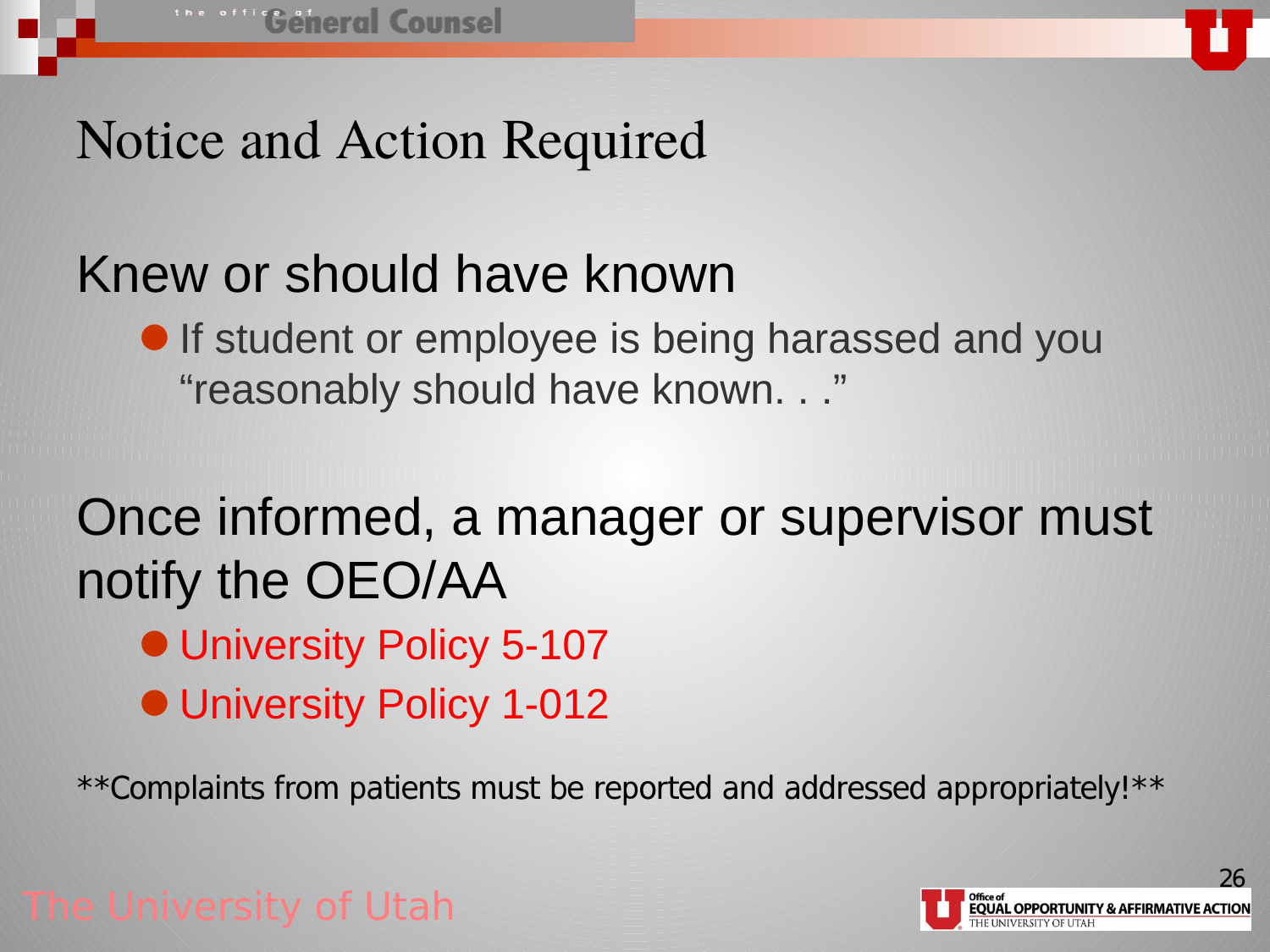

# Notice and Action Required
Knew or should have known
If student or employee is being harassed and you “reasonably should have known. . .”

Once informed, a manager or supervisor must notify the OEO/AA
University Policy 5-107
University Policy 1-012

**Complaints from patients must be reported and addressed appropriately!**
26